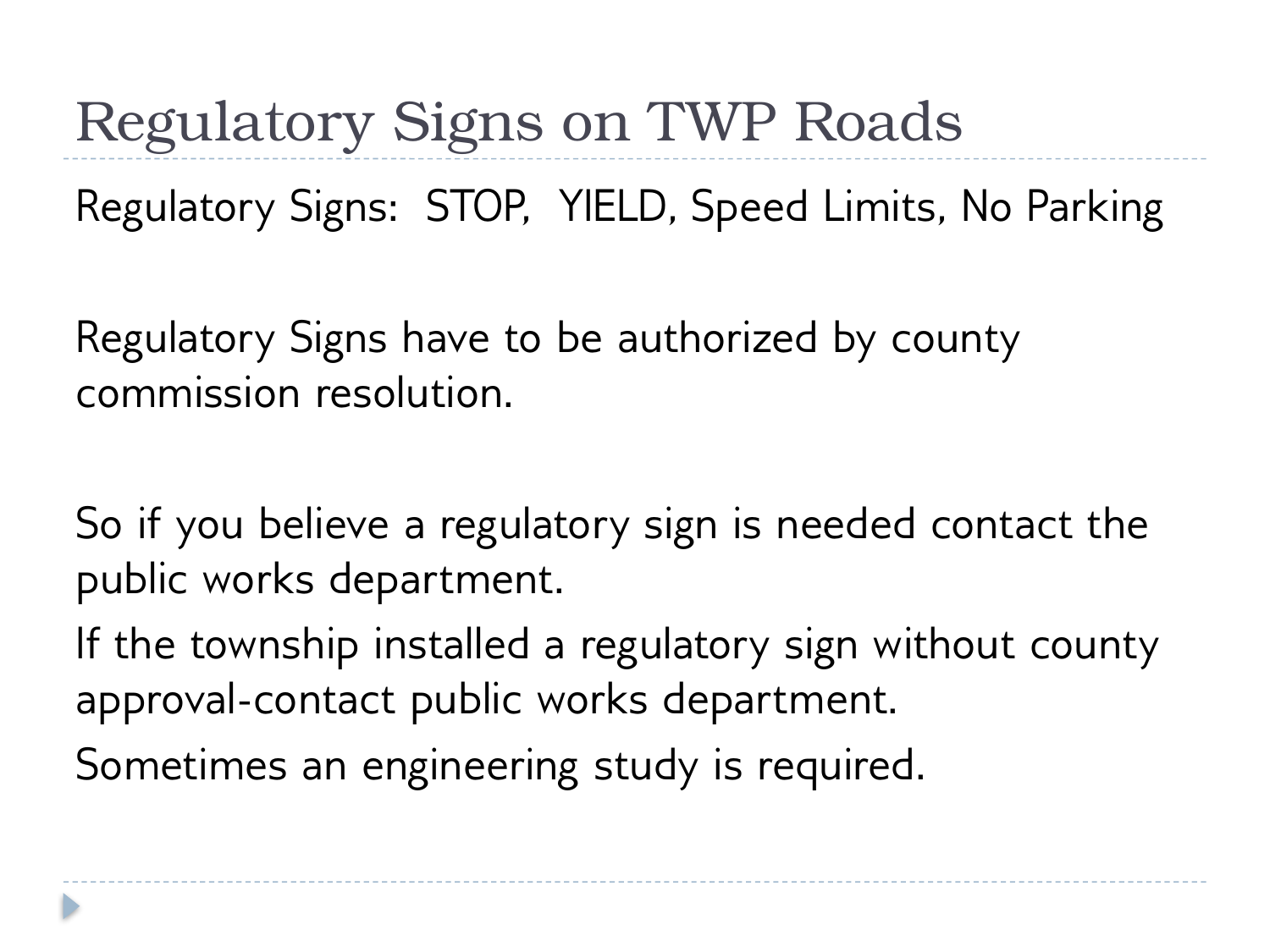

# Regulatory Signs on TWP Roads
Regulatory Signs:  STOP,  YIELD, Speed Limits, No Parking

Regulatory Signs have to be authorized by county commission resolution.

So if you believe a regulatory sign is needed contact the public works department.
If the township installed a regulatory sign without county approval-contact public works department.
Sometimes an engineering study is required.